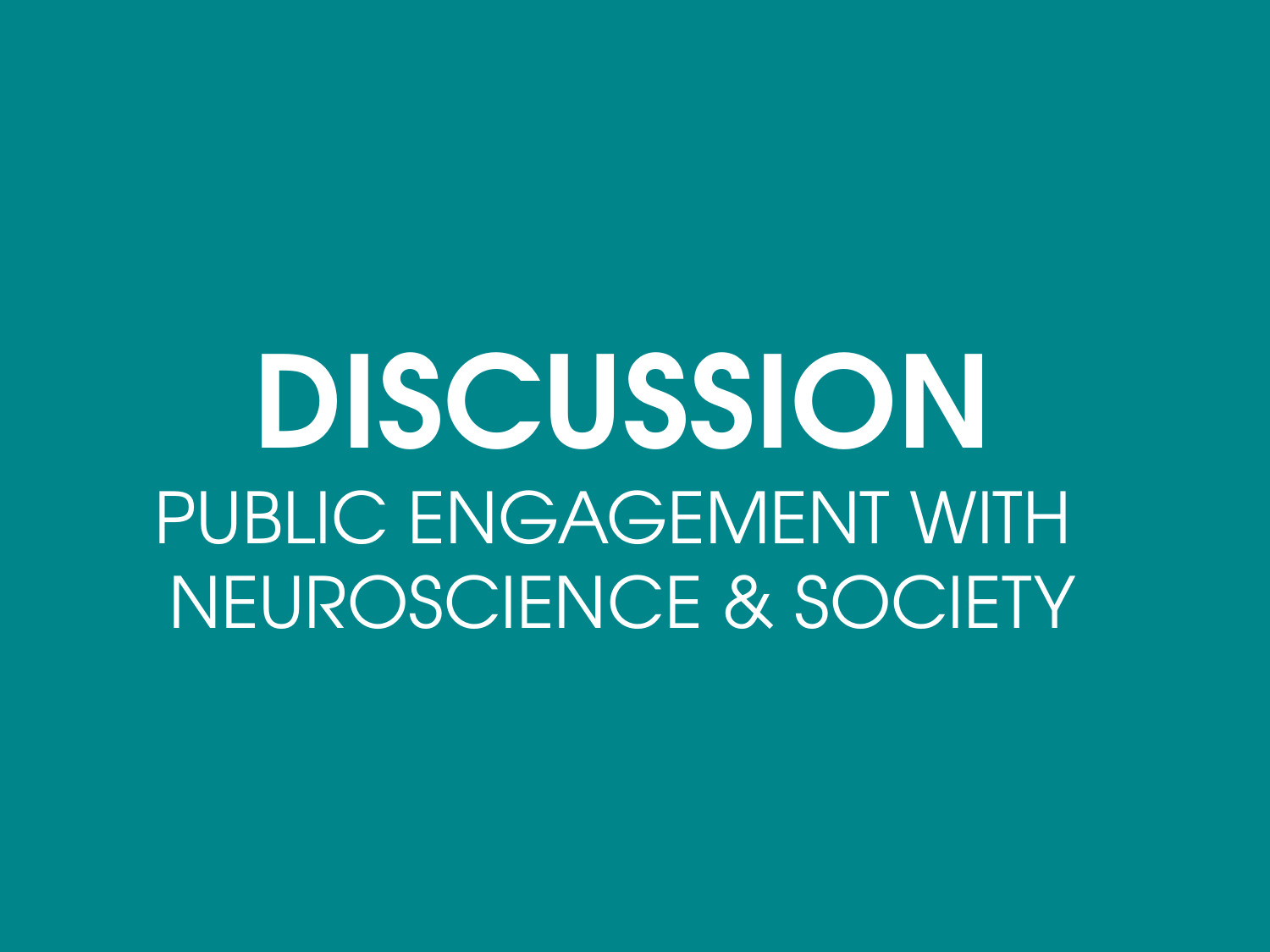

# DISCUSSION PUBLIC ENGAGEMENT WITH NEUROSCIENCE & SOCIETY